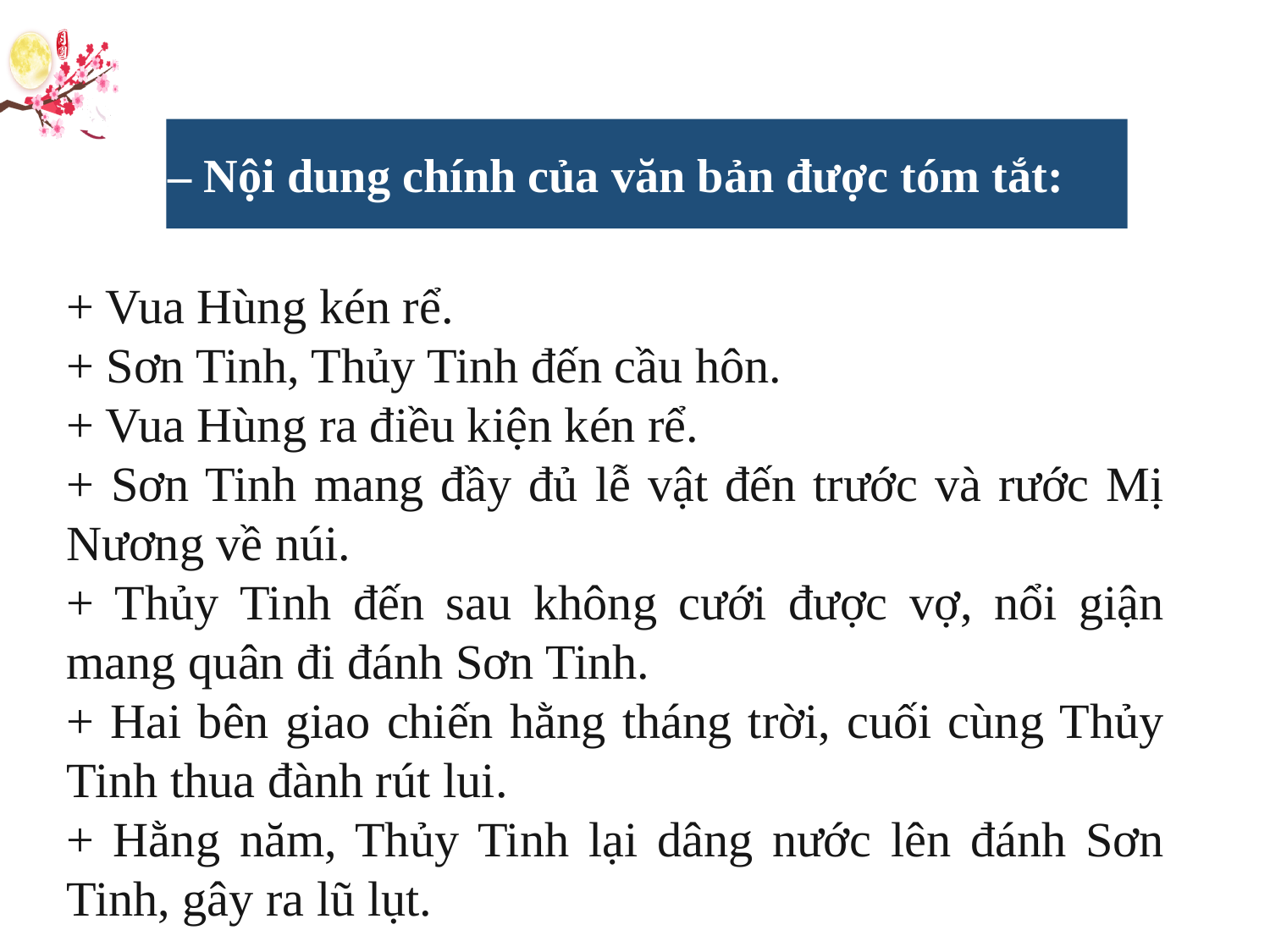

– Nội dung chính của văn bản được tóm tắt:
+ Vua Hùng kén rể.
+ Sơn Tinh, Thủy Tinh đến cầu hôn.
+ Vua Hùng ra điều kiện kén rể.
+ Sơn Tinh mang đầy đủ lễ vật đến trước và rước Mị Nương về núi.
+ Thủy Tinh đến sau không cưới được vợ, nổi giận mang quân đi đánh Sơn Tinh.
+ Hai bên giao chiến hằng tháng trời, cuối cùng Thủy Tinh thua đành rút lui.
+ Hằng năm, Thủy Tinh lại dâng nước lên đánh Sơn Tinh, gây ra lũ lụt.